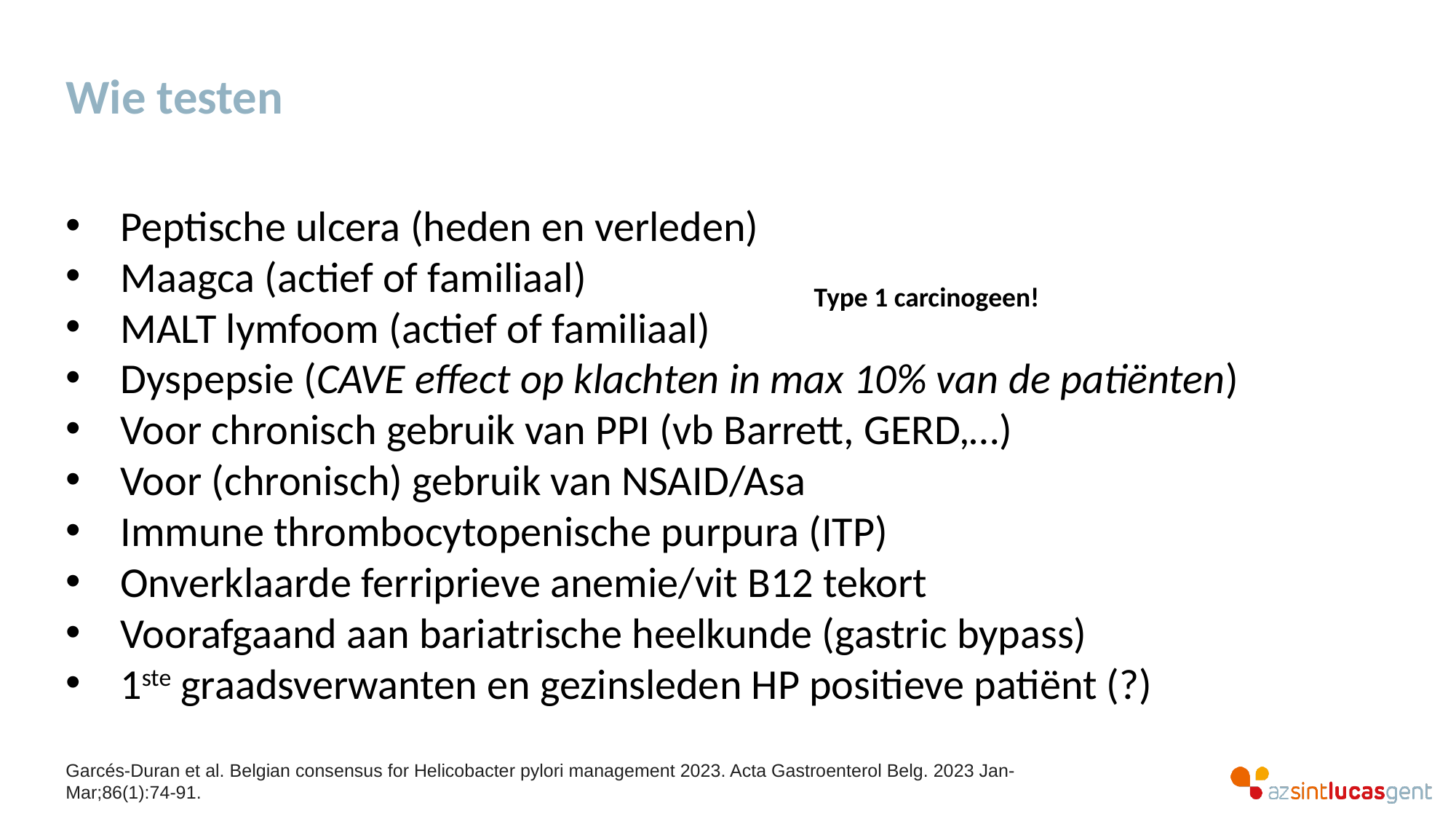

# Wie testen
Peptische ulcera (heden en verleden)
Maagca (actief of familiaal)
MALT lymfoom (actief of familiaal)
Dyspepsie (CAVE effect op klachten in max 10% van de patiënten)
Voor chronisch gebruik van PPI (vb Barrett, GERD,…)
Voor (chronisch) gebruik van NSAID/Asa
Immune thrombocytopenische purpura (ITP)
Onverklaarde ferriprieve anemie/vit B12 tekort
Voorafgaand aan bariatrische heelkunde (gastric bypass)
1ste graadsverwanten en gezinsleden HP positieve patiënt (?)

Type 1 carcinogeen!
Garcés-Duran et al. Belgian consensus for Helicobacter pylori management 2023. Acta Gastroenterol Belg. 2023 Jan-Mar;86(1):74-91.